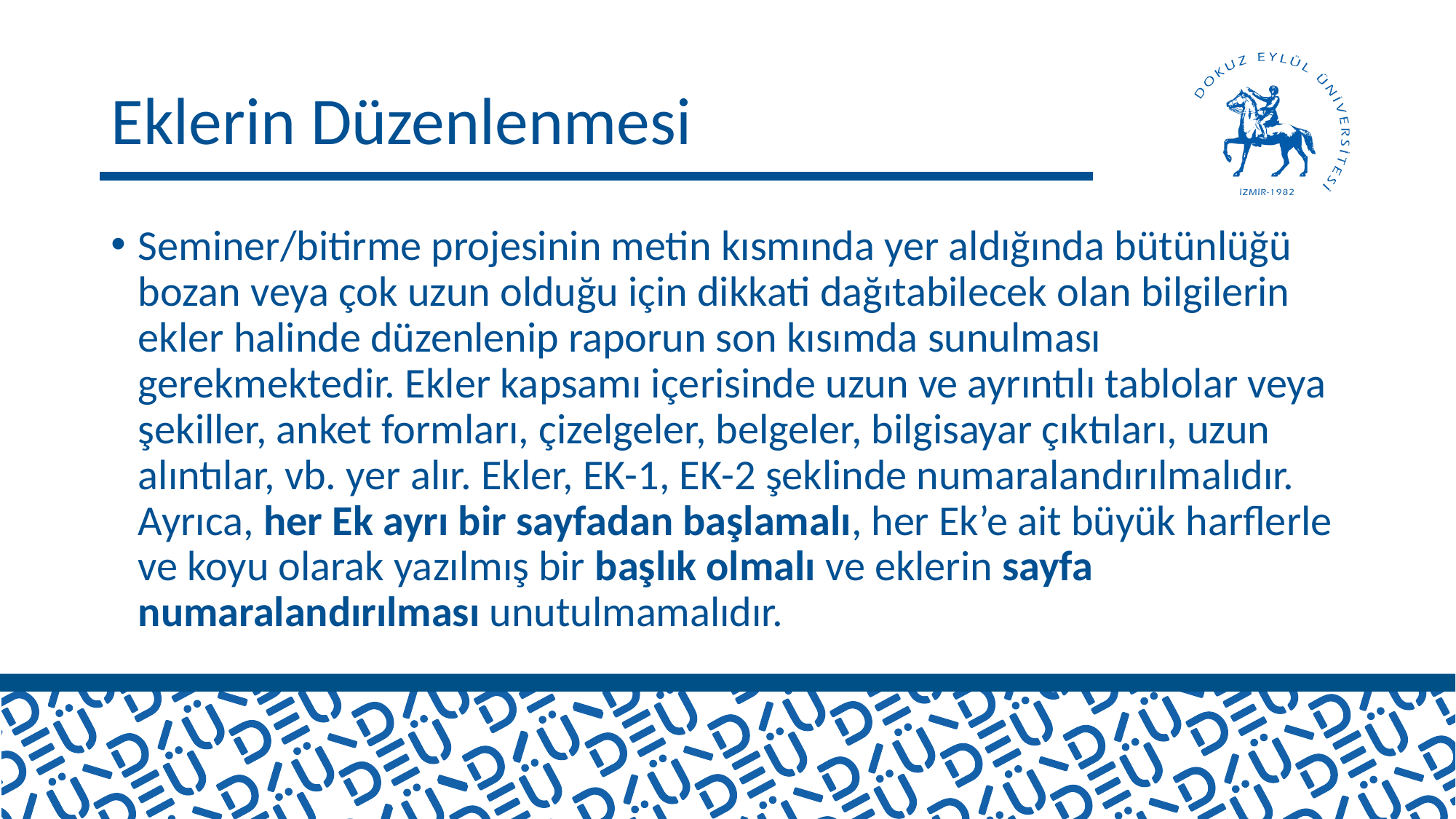

# Eklerin Düzenlenmesi
Seminer/bitirme projesinin metin kısmında yer aldığında bütünlüğü bozan veya çok uzun olduğu için dikkati dağıtabilecek olan bilgilerin ekler halinde düzenlenip raporun son kısımda sunulması gerekmektedir. Ekler kapsamı içerisinde uzun ve ayrıntılı tablolar veya şekiller, anket formları, çizelgeler, belgeler, bilgisayar çıktıları, uzun alıntılar, vb. yer alır. Ekler, EK-1, EK-2 şeklinde numaralandırılmalıdır. Ayrıca, her Ek ayrı bir sayfadan başlamalı, her Ek’e ait büyük harflerle ve koyu olarak yazılmış bir başlık olmalı ve eklerin sayfa numaralandırılması unutulmamalıdır.